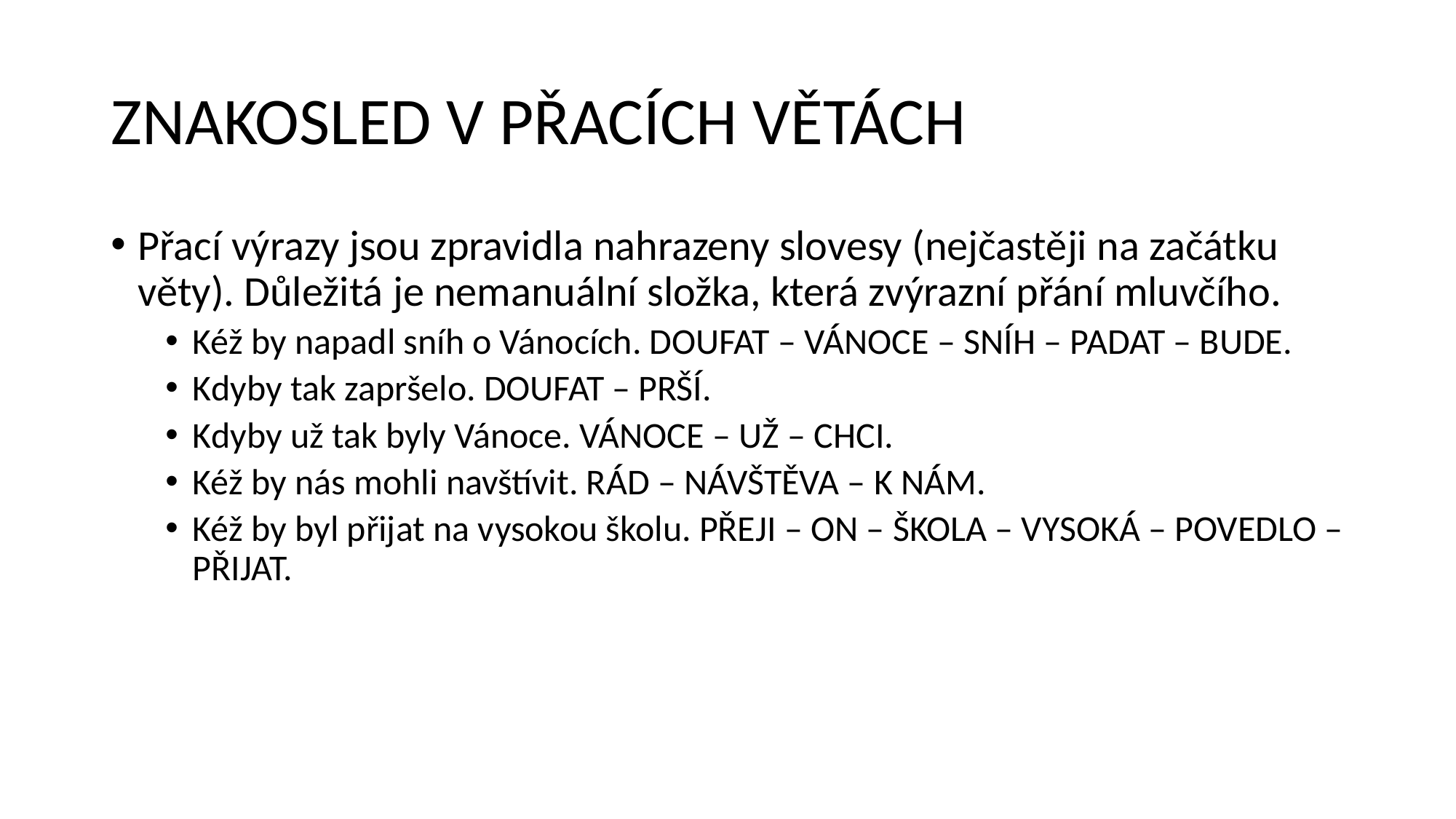

# ZNAKOSLED V PŘACÍCH VĚTÁCH
Přací výrazy jsou zpravidla nahrazeny slovesy (nejčastěji na začátku věty). Důležitá je nemanuální složka, která zvýrazní přání mluvčího.
Kéž by napadl sníh o Vánocích. DOUFAT – VÁNOCE – SNÍH – PADAT – BUDE.
Kdyby tak zapršelo. DOUFAT – PRŠÍ.
Kdyby už tak byly Vánoce. VÁNOCE – UŽ – CHCI.
Kéž by nás mohli navštívit. RÁD – NÁVŠTĚVA – K NÁM.
Kéž by byl přijat na vysokou školu. PŘEJI – ON – ŠKOLA – VYSOKÁ – POVEDLO – PŘIJAT.